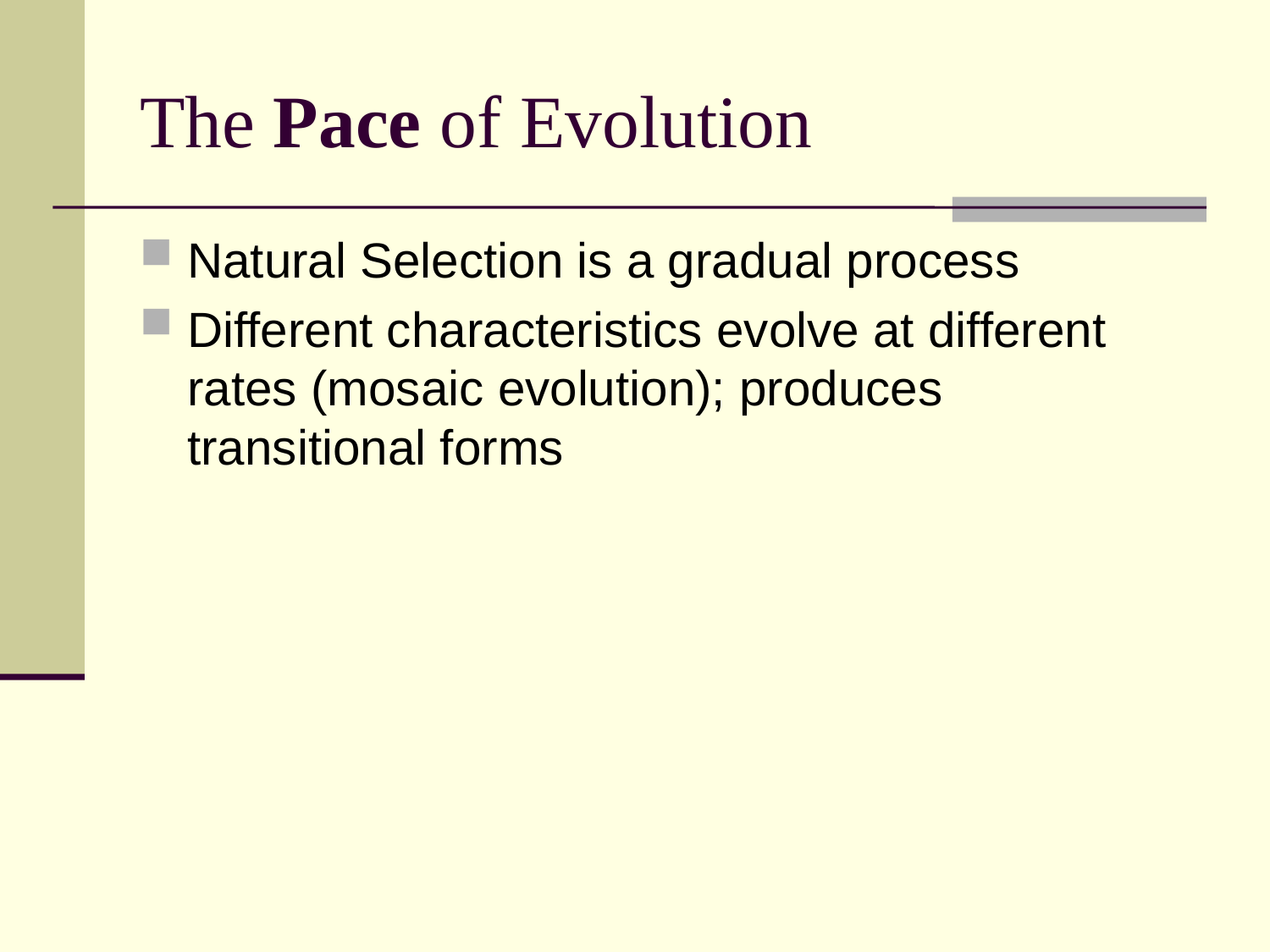

# The Pace of Evolution
Natural Selection is a gradual process
Different characteristics evolve at different rates (mosaic evolution); produces transitional forms